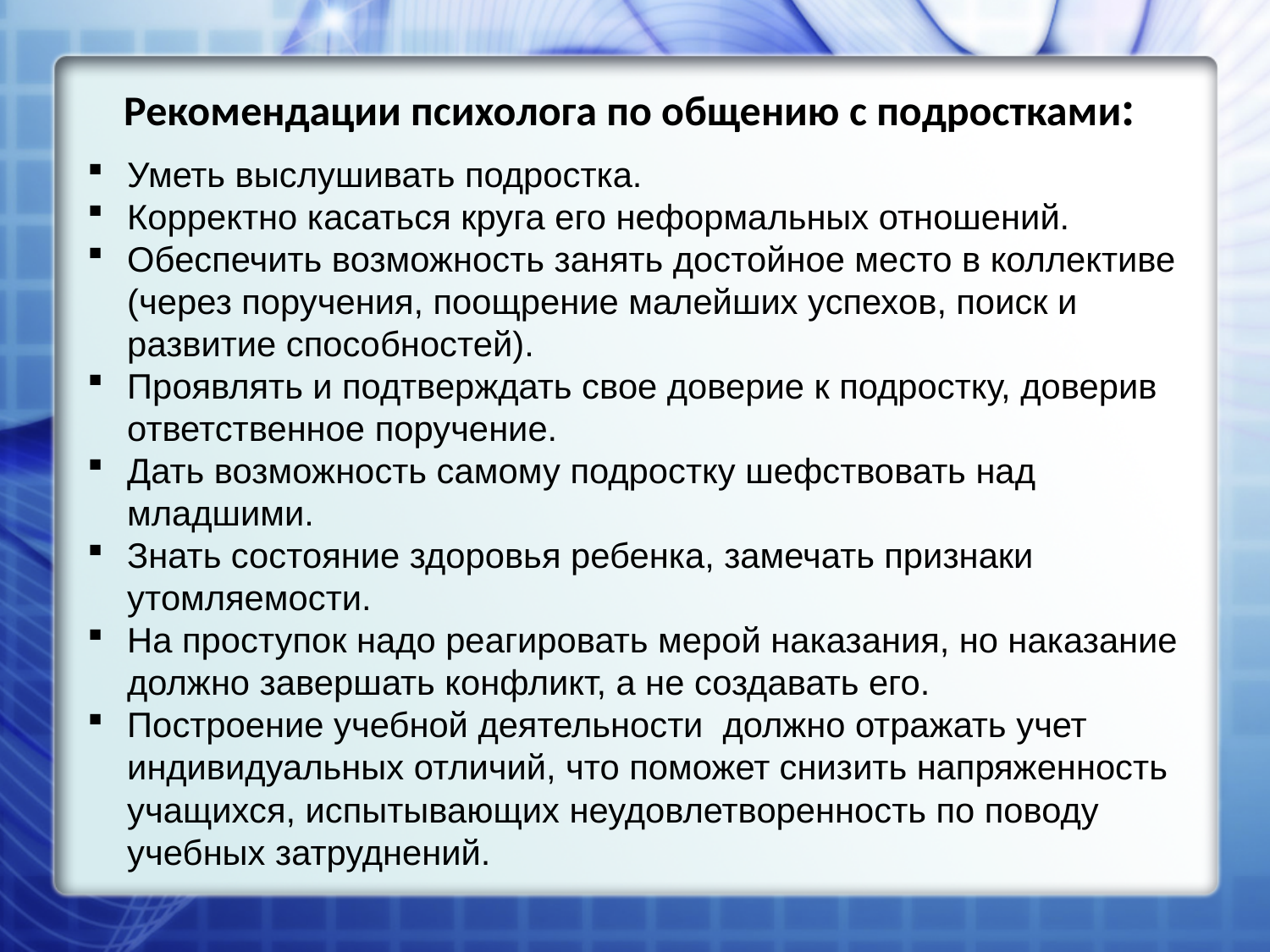

# Рекомендации психолога по общению с подростками:
Уметь выслушивать подростка.
Корректно касаться круга его неформальных отношений.
Обеспечить возможность занять достойное место в коллективе (через поручения, поощрение малейших успехов, поиск и развитие способностей).
Проявлять и подтверждать свое доверие к подростку, доверив ответственное поручение.
Дать возможность самому подростку шефствовать над младшими.
Знать состояние здоровья ребенка, замечать признаки утомляемости.
На проступок надо реагировать мерой наказания, но наказание должно завершать конфликт, а не создавать его.
Построение учебной деятельности  должно отражать учет индивидуальных отличий, что поможет снизить напряженность учащихся, испытывающих неудовлетворенность по поводу учебных затруднений.